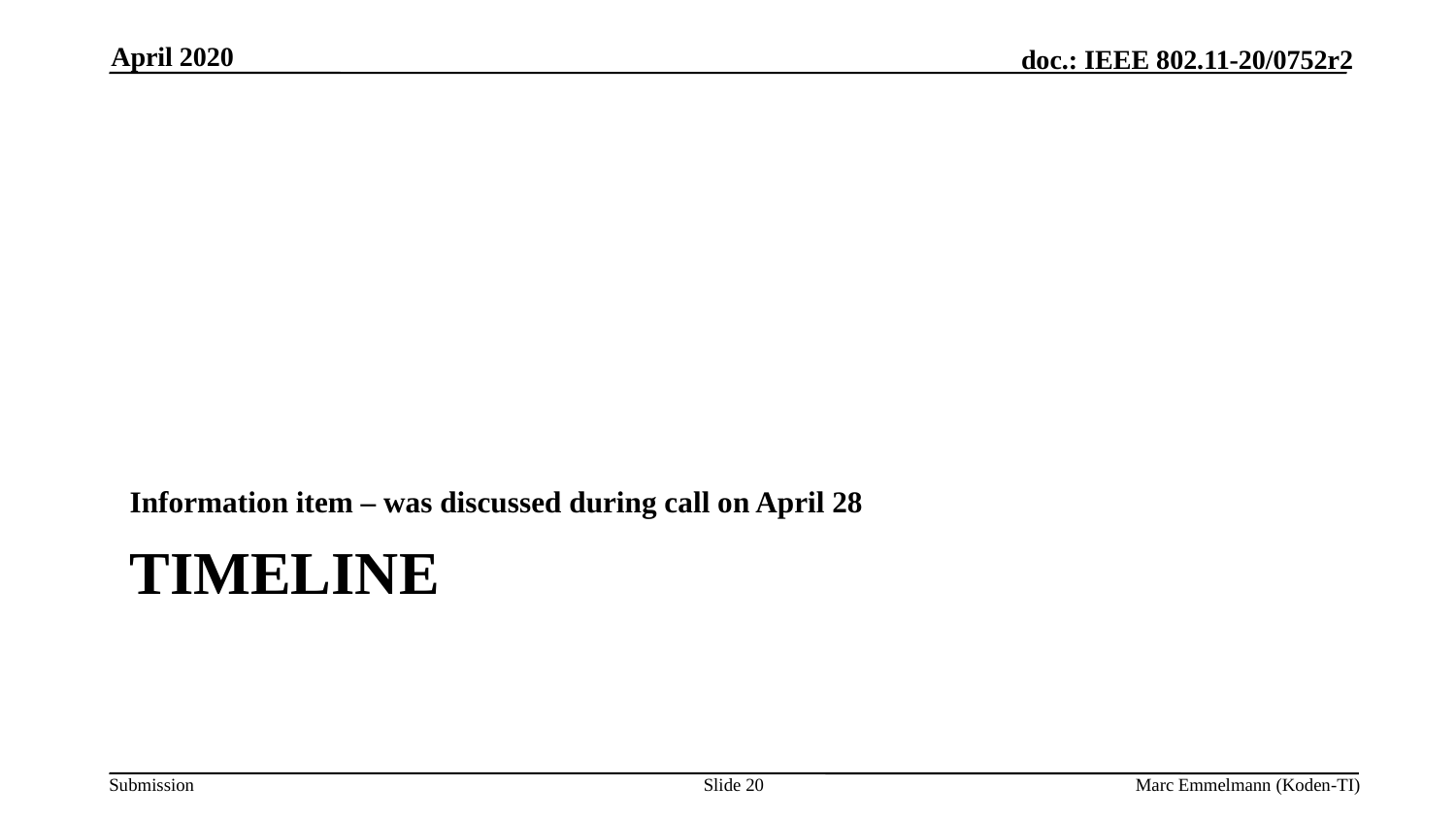

April 2020
Information item – was discussed during call on April 28
# Timeline
Slide 20
Marc Emmelmann (Koden-TI)